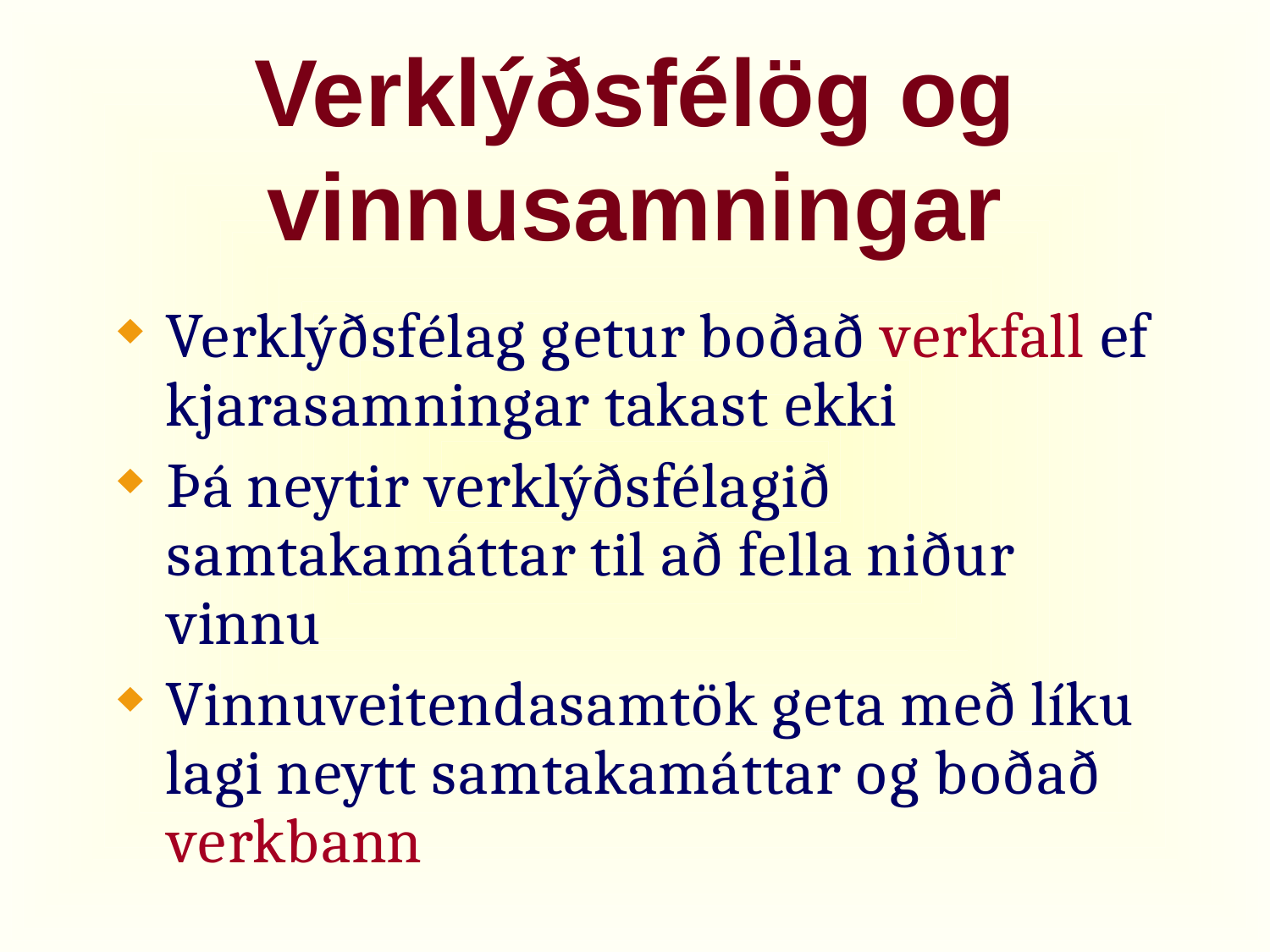

# Verklýðsfélög og vinnusamningar
Verklýðsfélag getur boðað verkfall ef kjarasamningar takast ekki
Þá neytir verklýðsfélagið samtakamáttar til að fella niður vinnu
Vinnuveitendasamtök geta með líku lagi neytt samtakamáttar og boðað verkbann